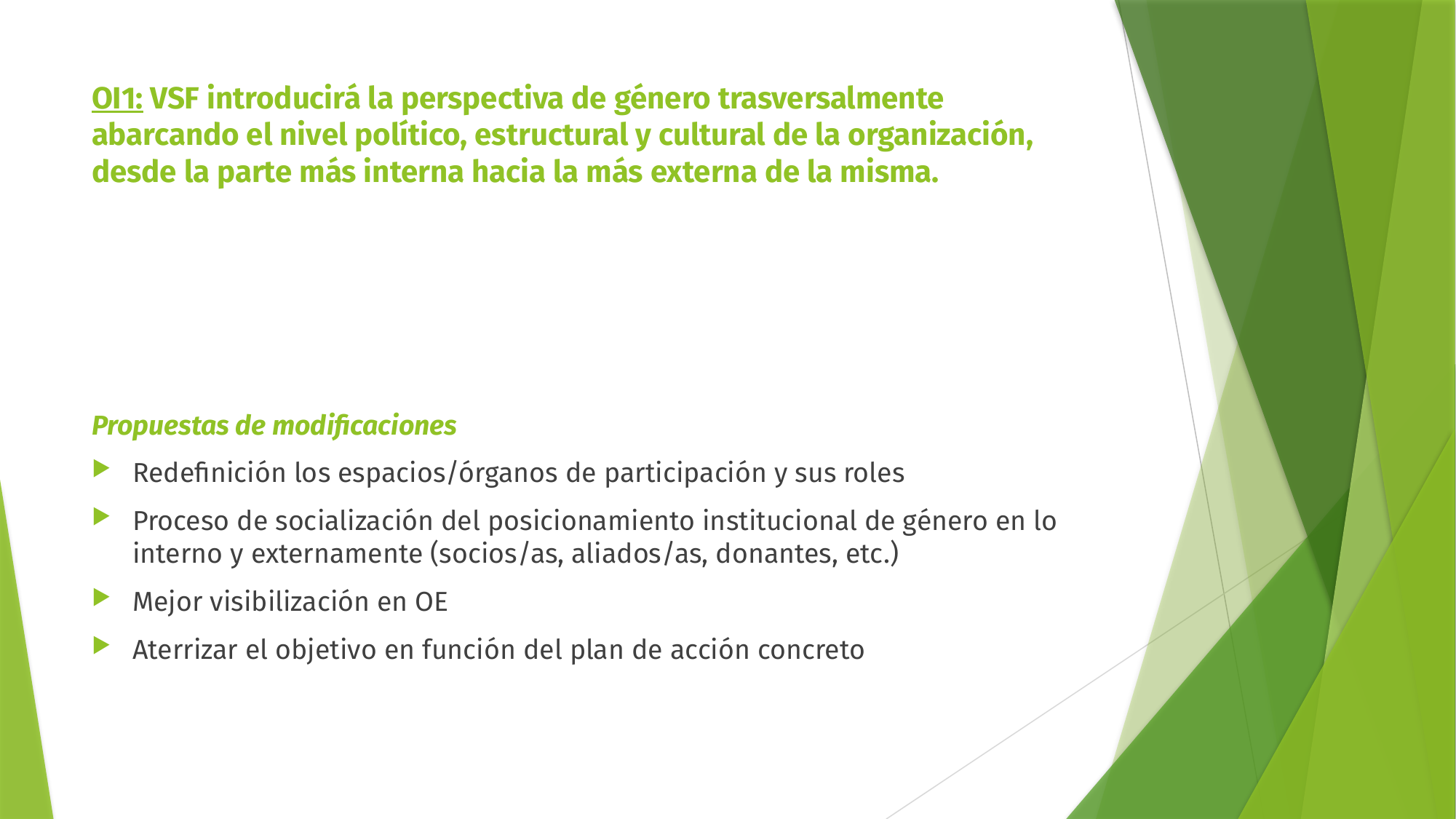

# OI1: VSF introducirá la perspectiva de género trasversalmente abarcando el nivel político, estructural y cultural de la organización, desde la parte más interna hacia la más externa de la misma.

Propuestas de modificaciones
Redefinición los espacios/órganos de participación y sus roles
Proceso de socialización del posicionamiento institucional de género en lo interno y externamente (socios/as, aliados/as, donantes, etc.)
Mejor visibilización en OE
Aterrizar el objetivo en función del plan de acción concreto